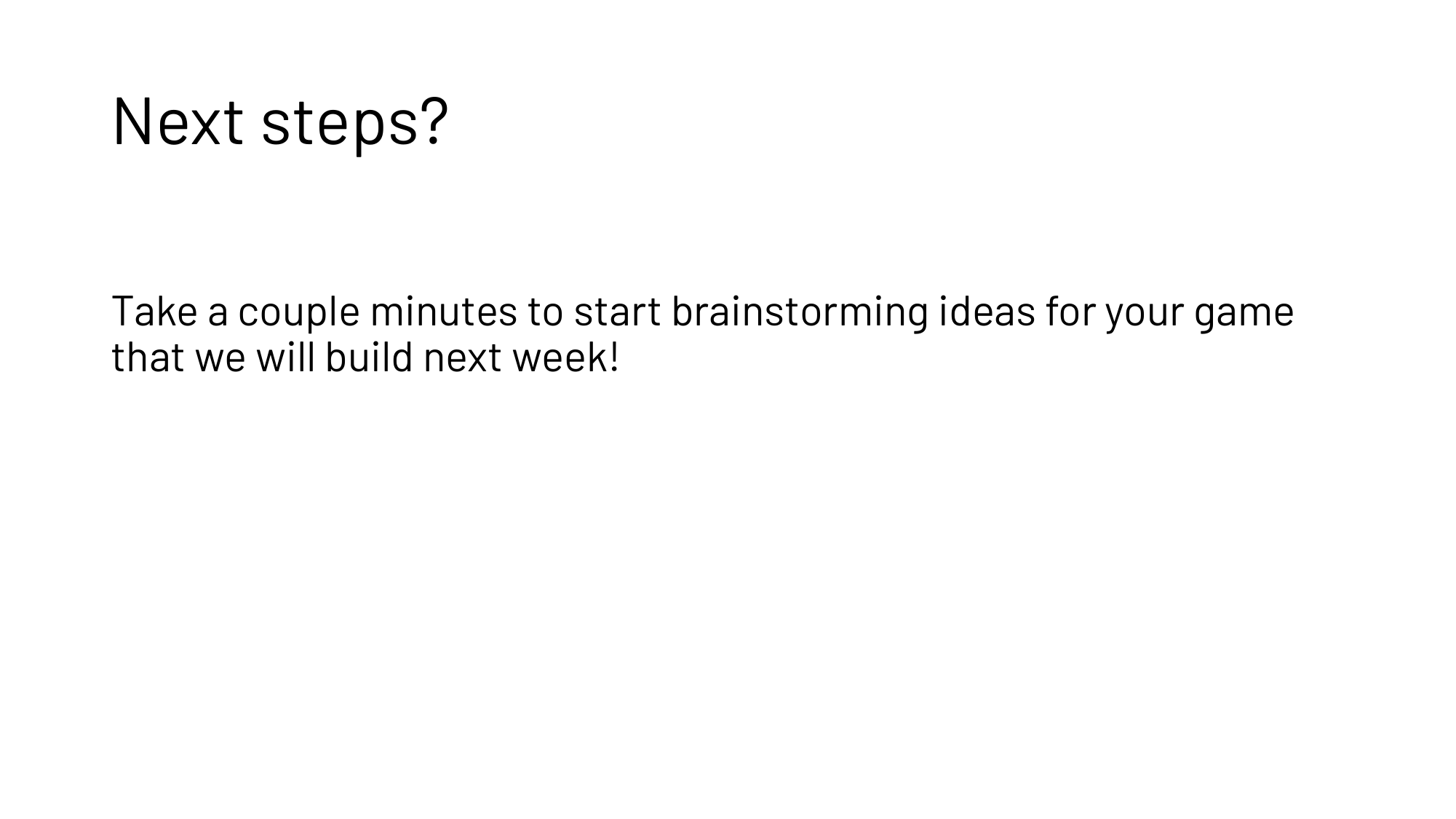

# Next steps?

Take a couple minutes to start brainstorming ideas for your game that we will build next week!